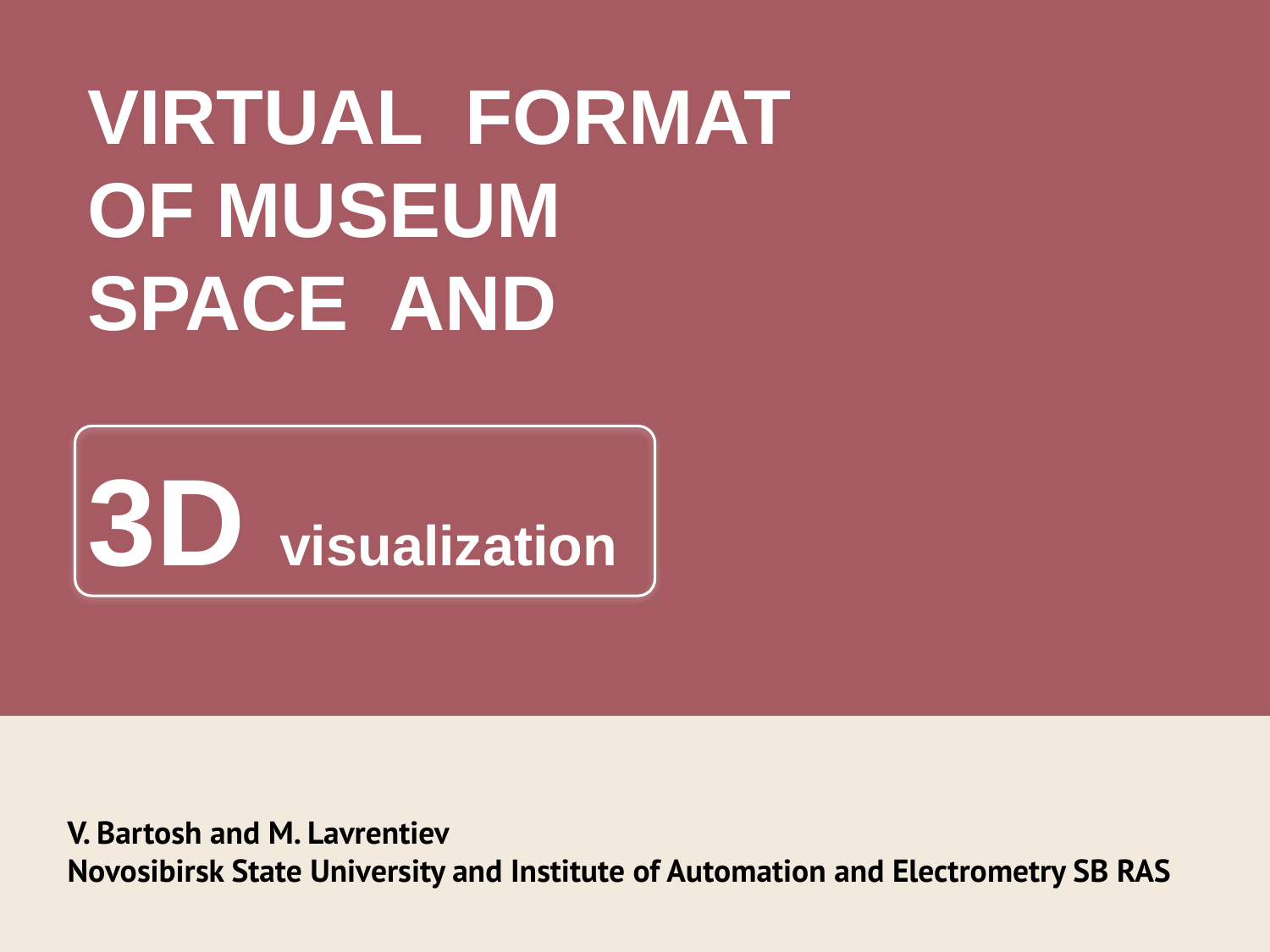

VIRTUAL  FORMAT  OF MUSEUM  SPACE  AND

3D visualization

V. Bartosh and M. Lavrentiev
Novosibirsk State University and Institute of Automation and Electrometry SB RAS